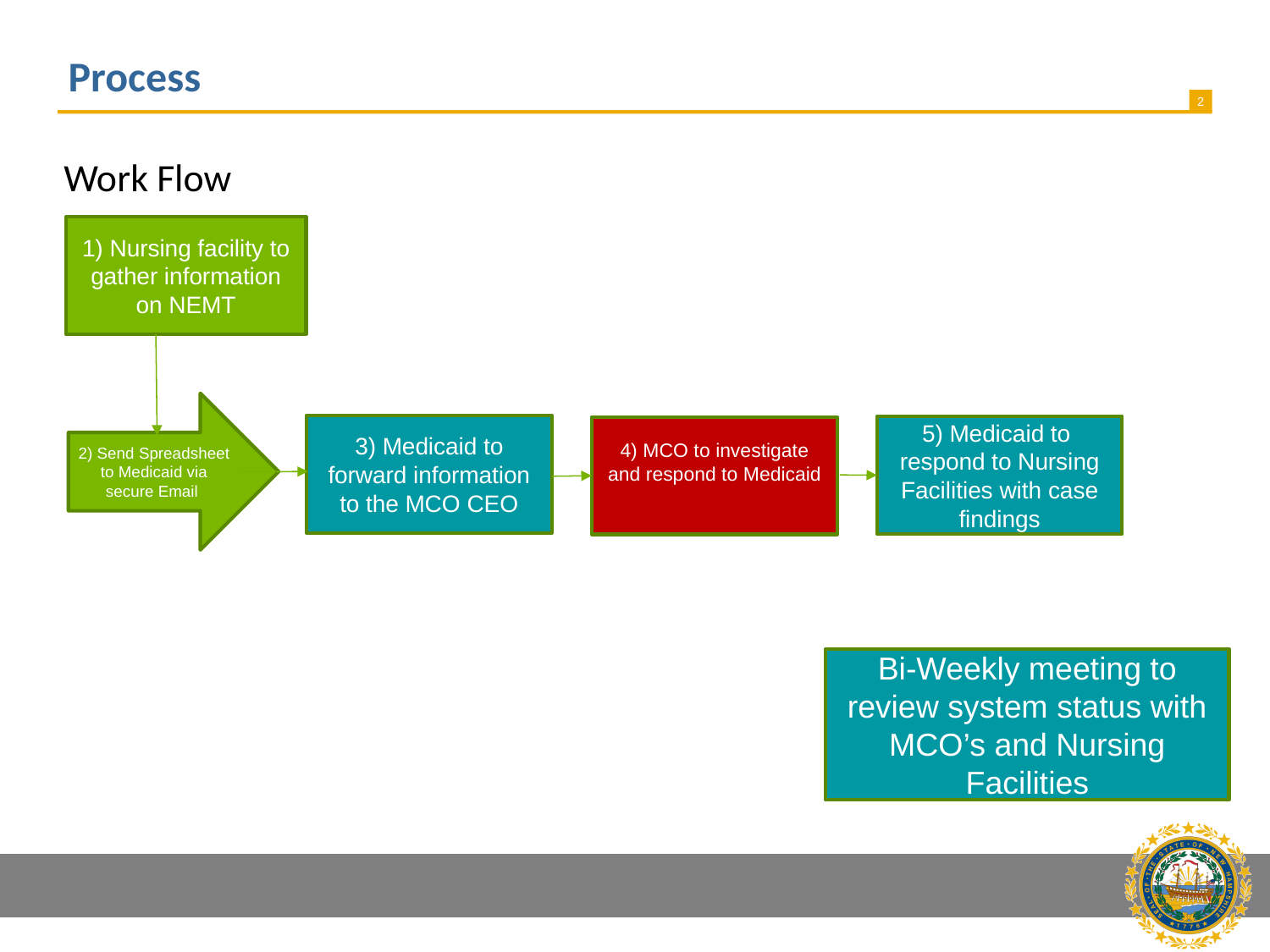

# Process
Work Flow
1) Nursing facility to gather information on NEMT
2) Send Spreadsheet to Medicaid via secure Email

3) Medicaid to forward information to the MCO CEO
5) Medicaid to  respond to Nursing Facilities with case findings
4) MCO to investigate and respond to Medicaid

Bi-Weekly meeting to review system status with MCO’s and Nursing Facilities